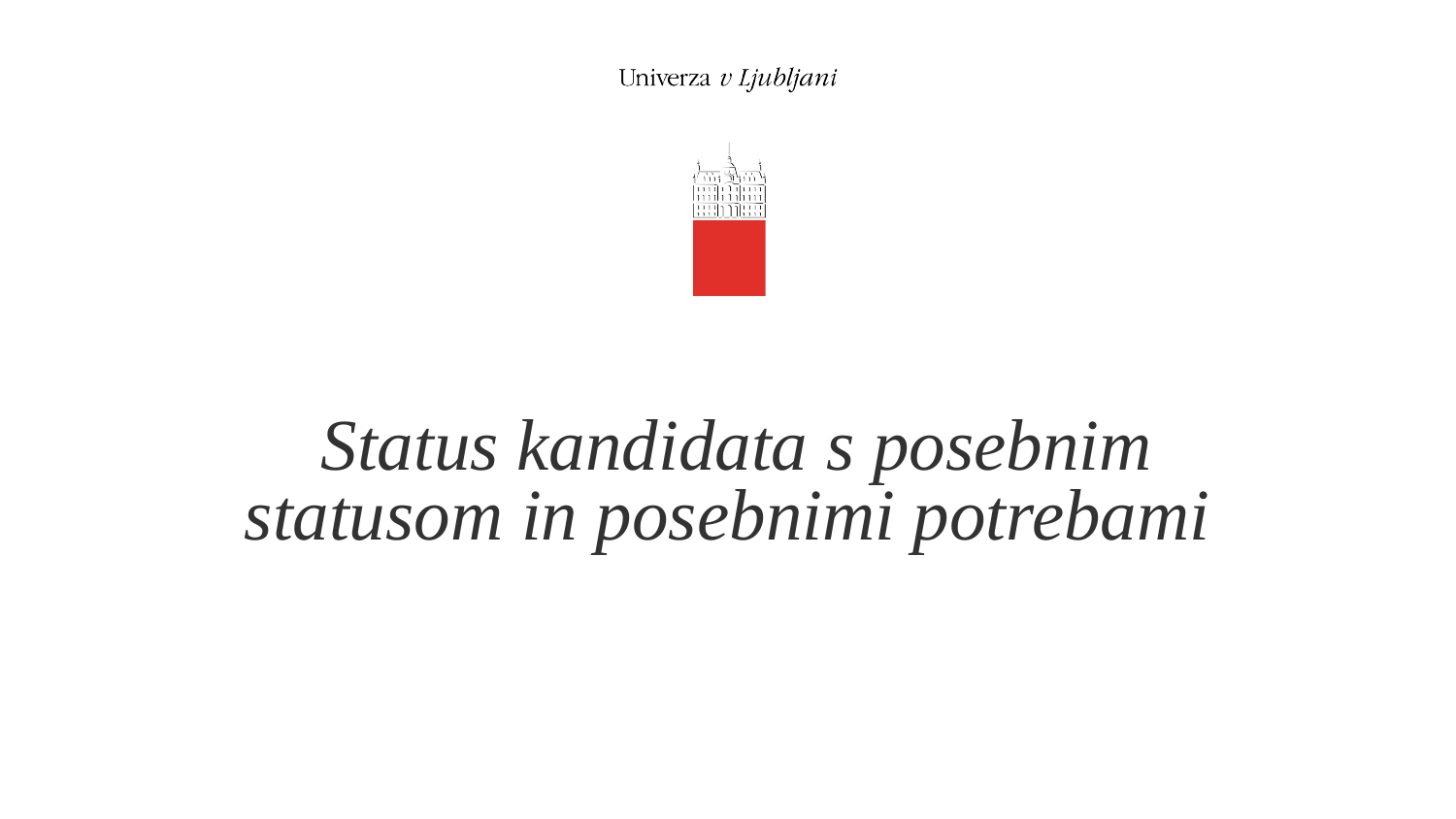

# Status kandidata s posebnim statusom in posebnimi potrebami